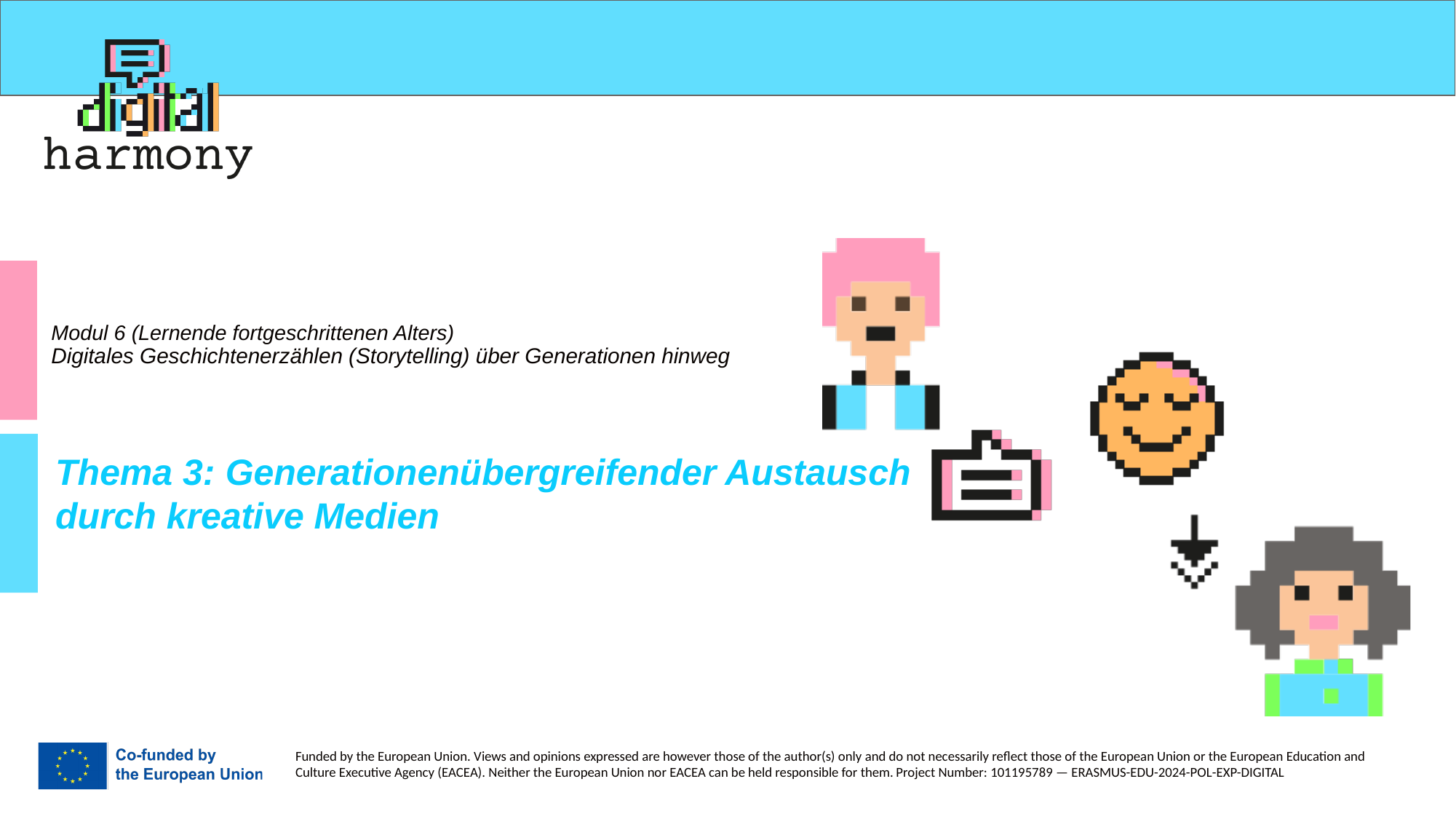

# Modul 6 (Lernende fortgeschrittenen Alters) Digitales Geschichtenerzählen (Storytelling) über Generationen hinweg
Thema 3: Generationenübergreifender Austausch durch kreative Medien